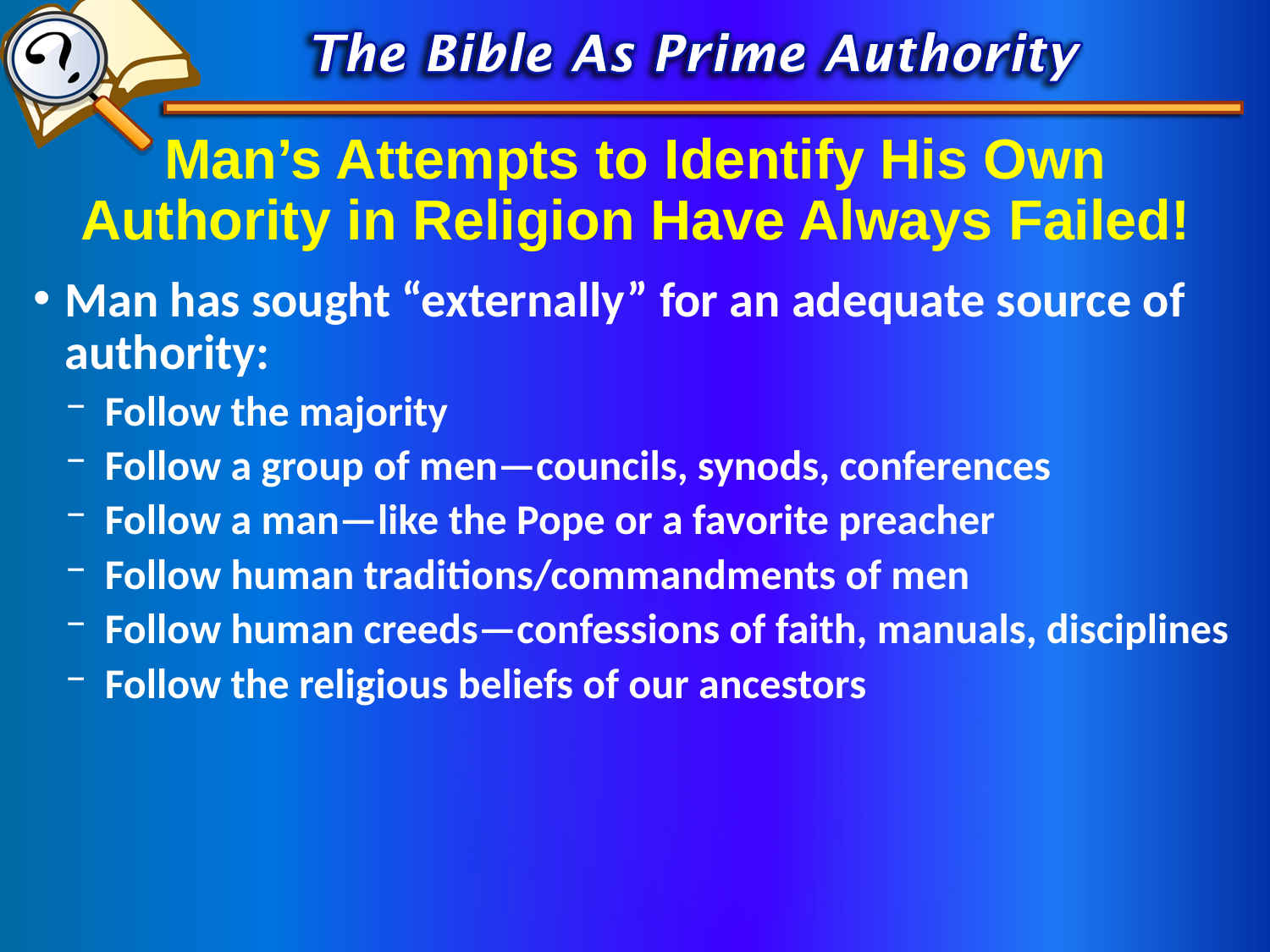

# Man’s Attempts to Identify His Own Authority in Religion Have Always Failed!
Man has sought “externally” for an adequate source of authority:
Follow the majority
Follow a group of men—councils, synods, conferences
Follow a man—like the Pope or a favorite preacher
Follow human traditions/commandments of men
Follow human creeds—confessions of faith, manuals, disciplines
Follow the religious beliefs of our ancestors